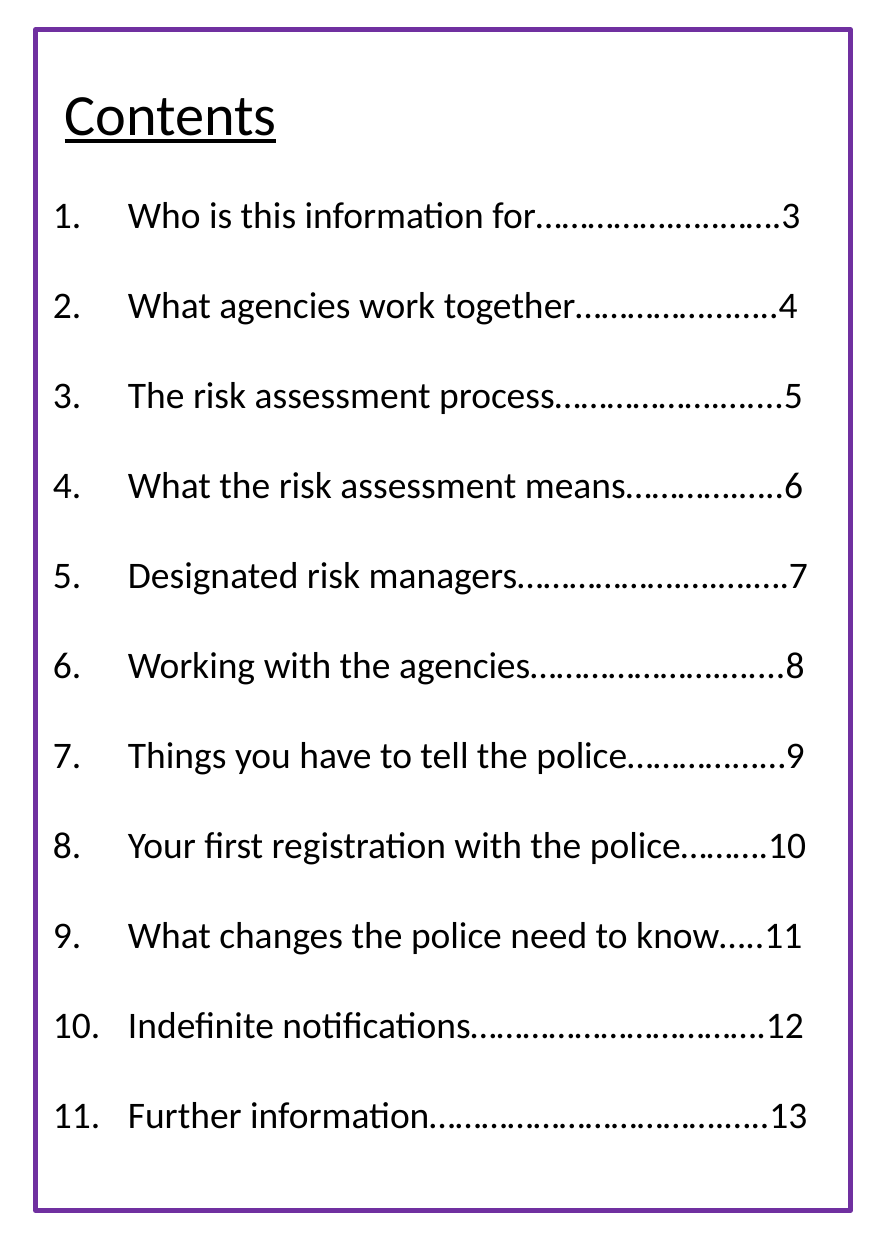

# Contents
Who is this information for…………….…..…….3

What agencies work together……………...…..4

The risk assessment process……………….…....5

What the risk assessment means………….…..6

Designated risk managers……………….….….….7

Working with the agencies………………….…....8

Things you have to tell the police…………...…9

Your first registration with the police……….10

What changes the police need to know…..11

Indefinite notifications…………………………….12

Further information…………………………….…..13

2